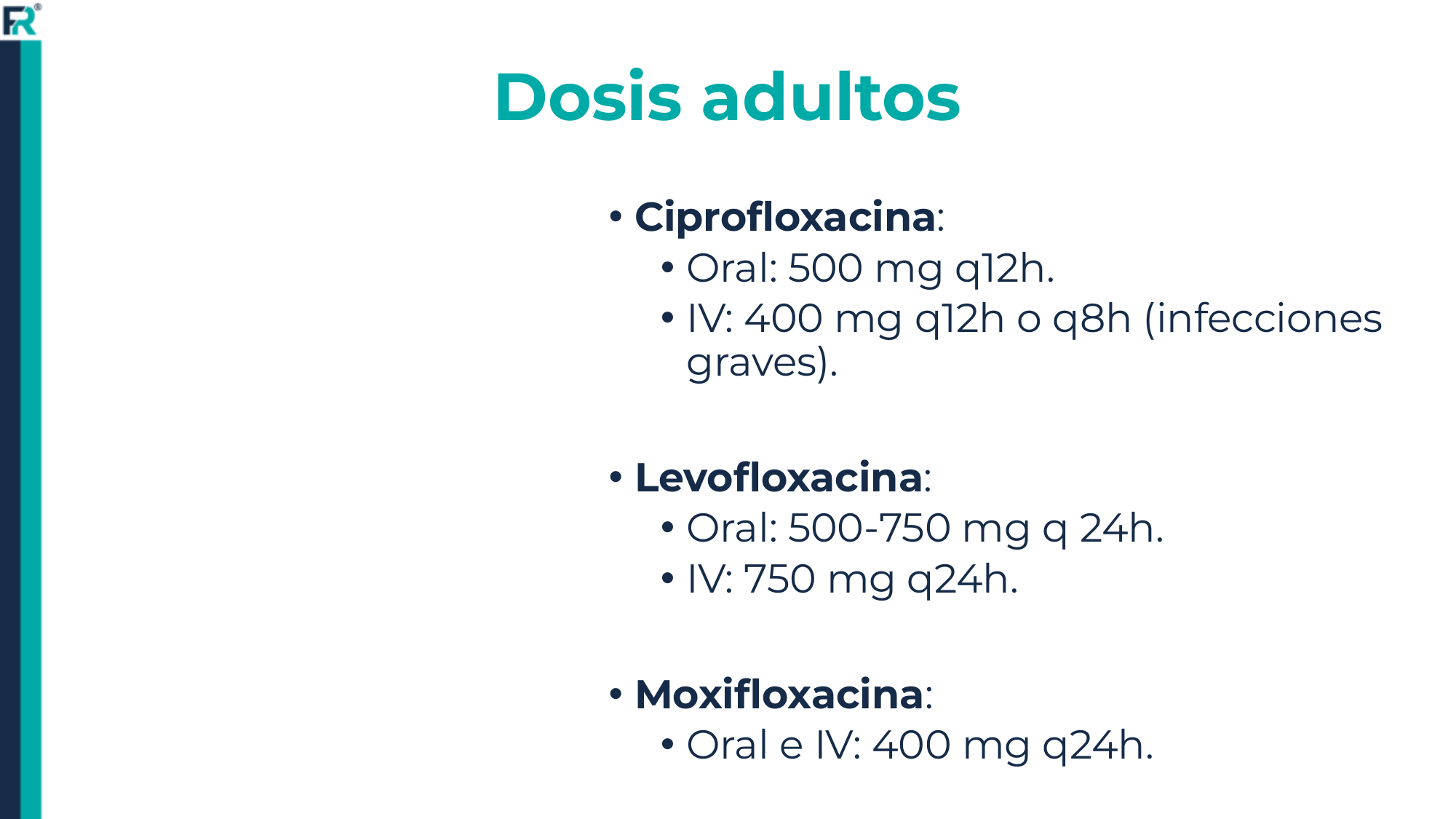

# Dosis adultos
Ciprofloxacina:
Oral: 500 mg q12h.
IV: 400 mg q12h o q8h (infecciones graves).

Levofloxacina:
Oral: 500-750 mg q 24h.
IV: 750 mg q24h.

Moxifloxacina:
Oral e IV: 400 mg q24h.